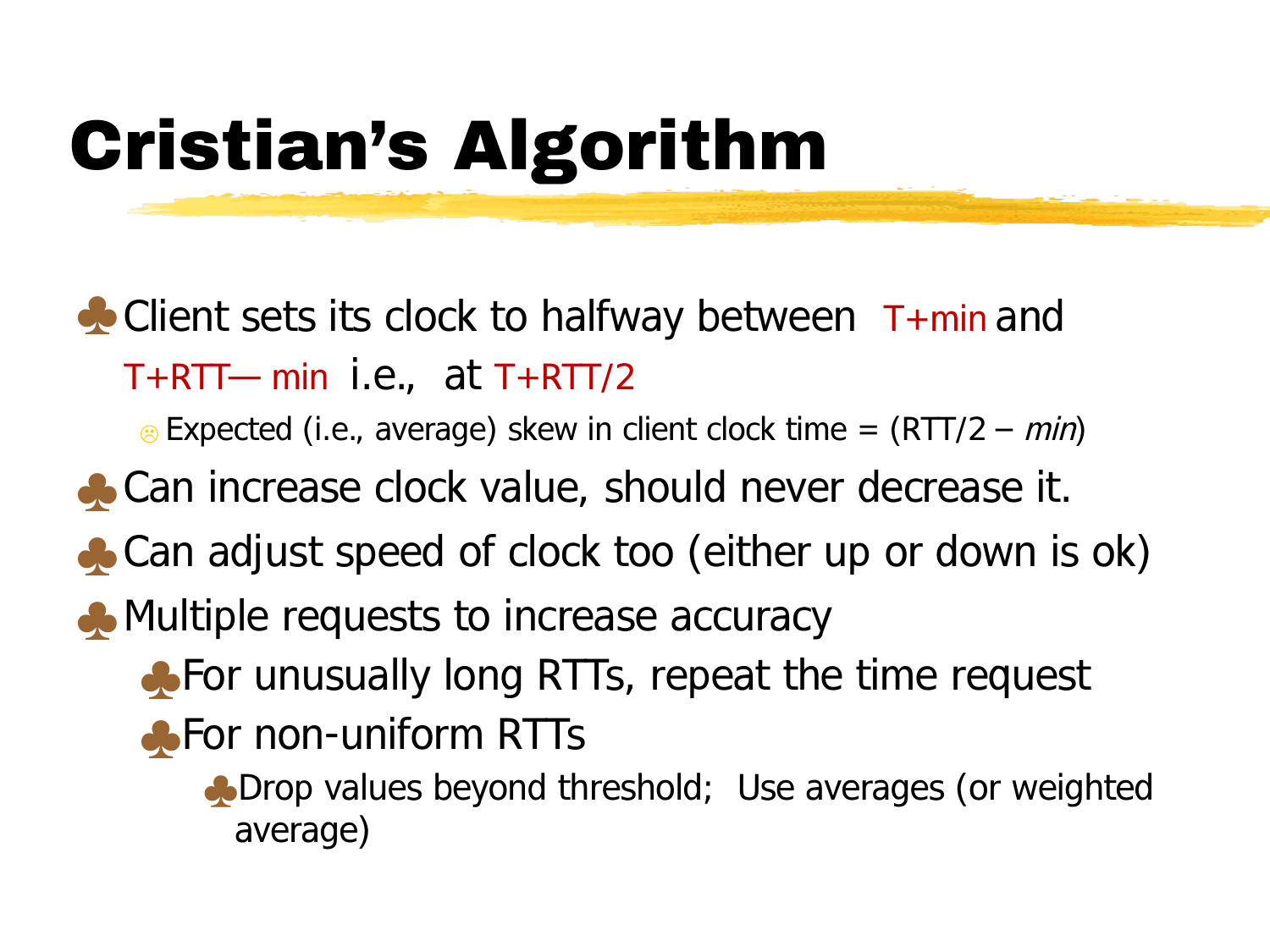

# Cristian’s Algorithm
Client sets its clock to halfway between  T+min and T+RTT— min  i.e.,  at T+RTT/2
☹ Expected (i.e., average) skew in client clock time = (RTT/2 – min)
Can increase clock value, should never decrease it.
Can adjust speed of clock too (either up or down is ok)
Multiple requests to increase accuracy
For unusually long RTTs, repeat the time request
For non-uniform RTTs
Drop values beyond threshold;  Use averages (or weighted average)